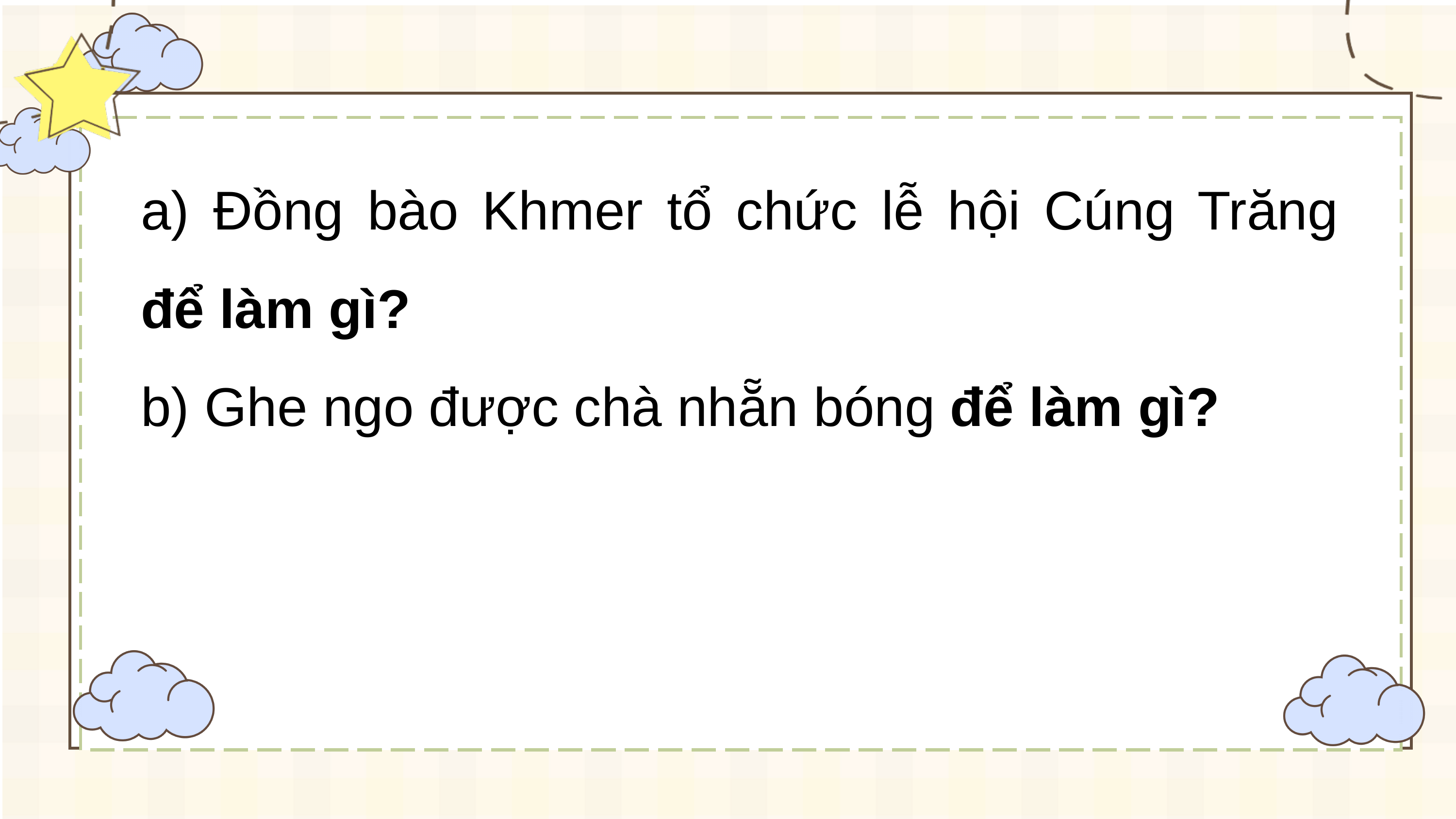

a) Đồng bào Khmer tổ chức lễ hội Cúng Trăng để làm gì?
b) Ghe ngo được chà nhẵn bóng để làm gì?